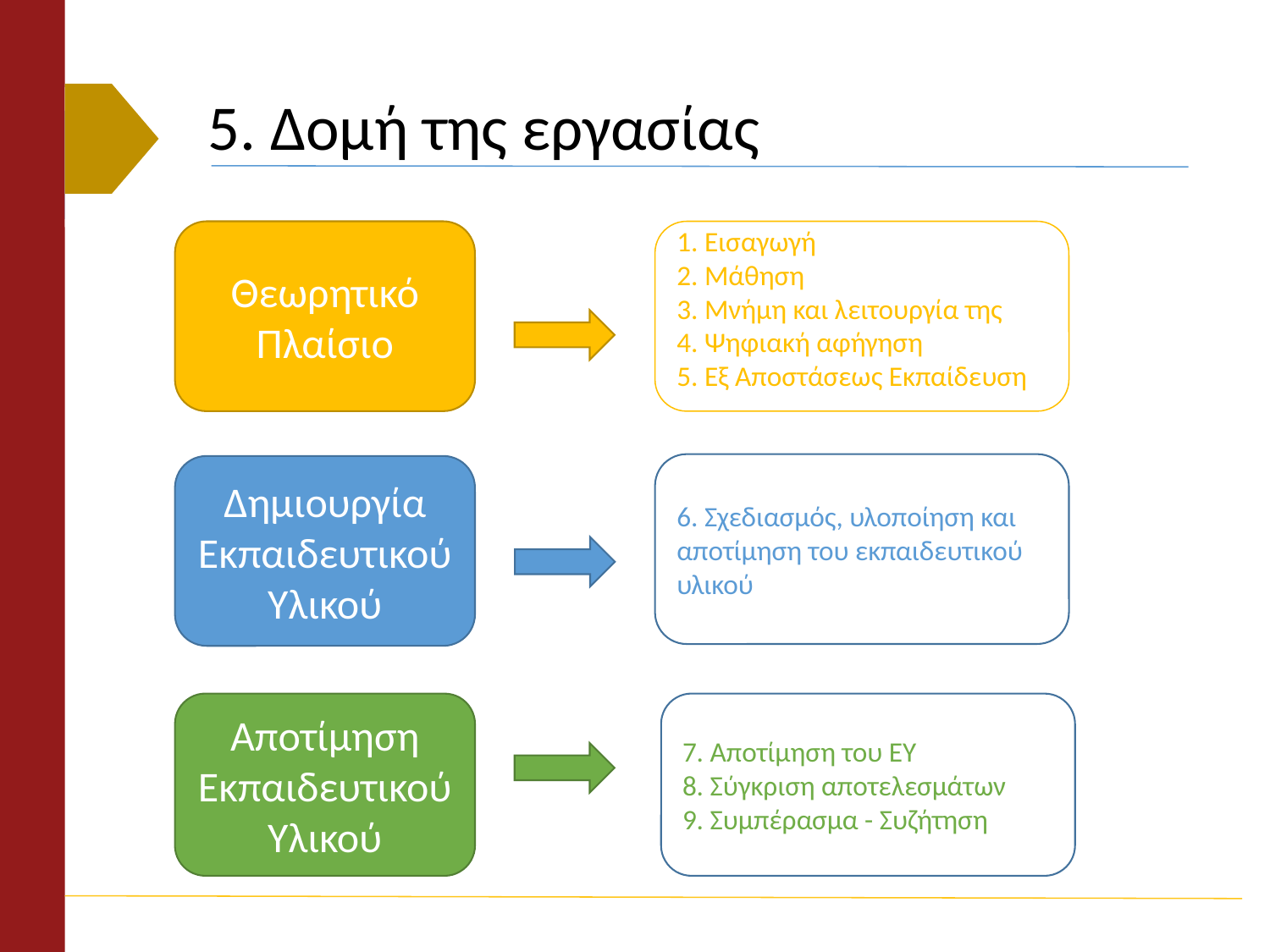

# 5. Δομή της εργασίας
Θεωρητικό Πλαίσιο

1. Εισαγωγή
2. Μάθηση
3. Μνήμη και λειτουργία της
4. Ψηφιακή αφήγηση
5. Εξ Αποστάσεως Εκπαίδευση

6. Σχεδιασμός, υλοποίηση και αποτίμηση του εκπαιδευτικού υλικού
Δημιουργία Εκπαιδευτικού
Υλικού

Αποτίμηση Εκπαιδευτικού
Υλικού
7. Αποτίμηση του ΕΥ
8. Σύγκριση αποτελεσμάτων
9. Συμπέρασμα - Συζήτηση